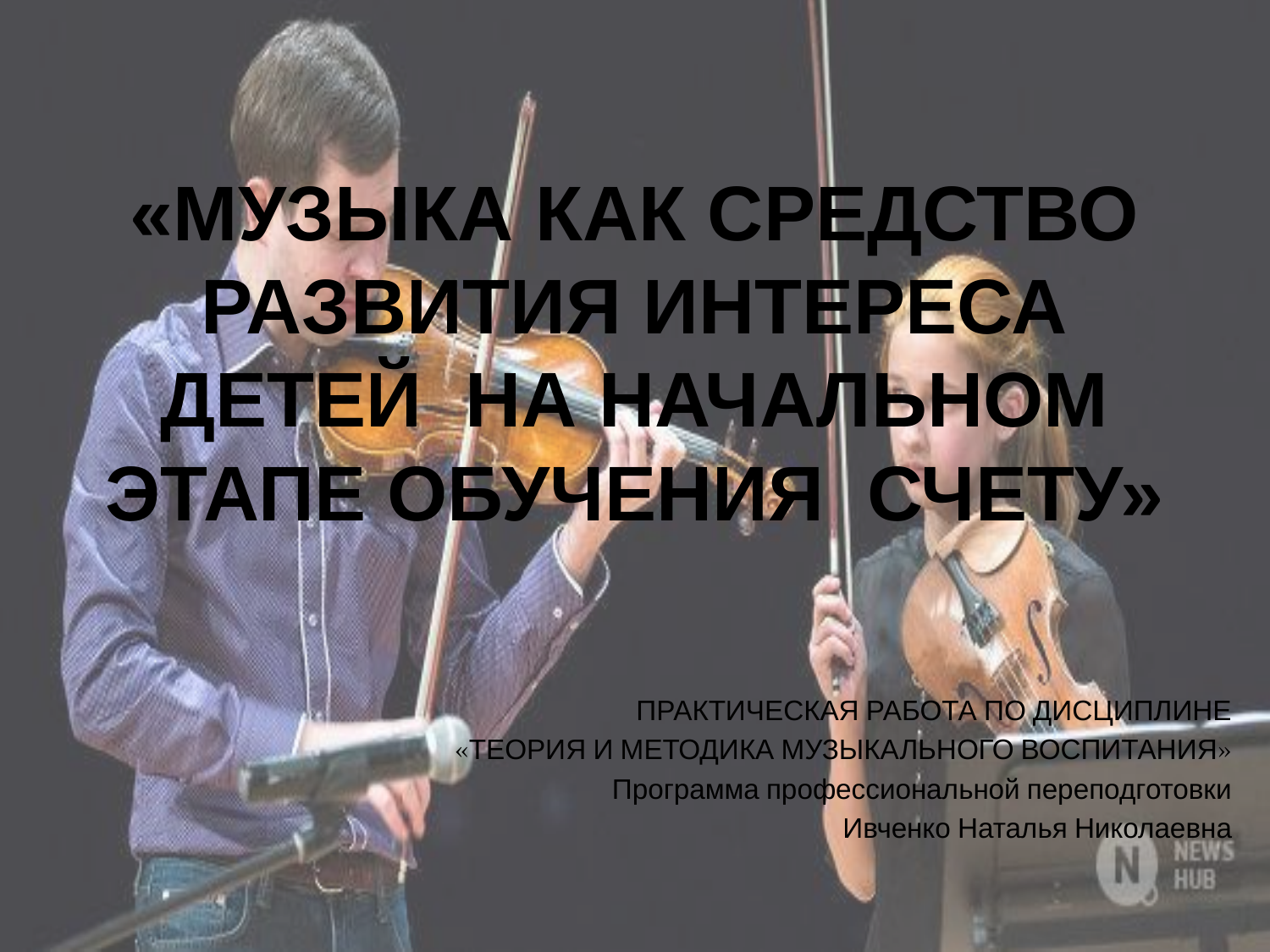

# «Музыка как средство развития интереса детей  на начальном этапе обучения  счету»
ПРАКТИЧЕСКАЯ РАБОТА ПО ДИСЦИПЛИНЕ
«ТЕОРИЯ И МЕТОДИКА МУЗЫКАЛЬНОГО ВОСПИТАНИЯ»
Программа профессиональной переподготовки
Ивченко Наталья Николаевна